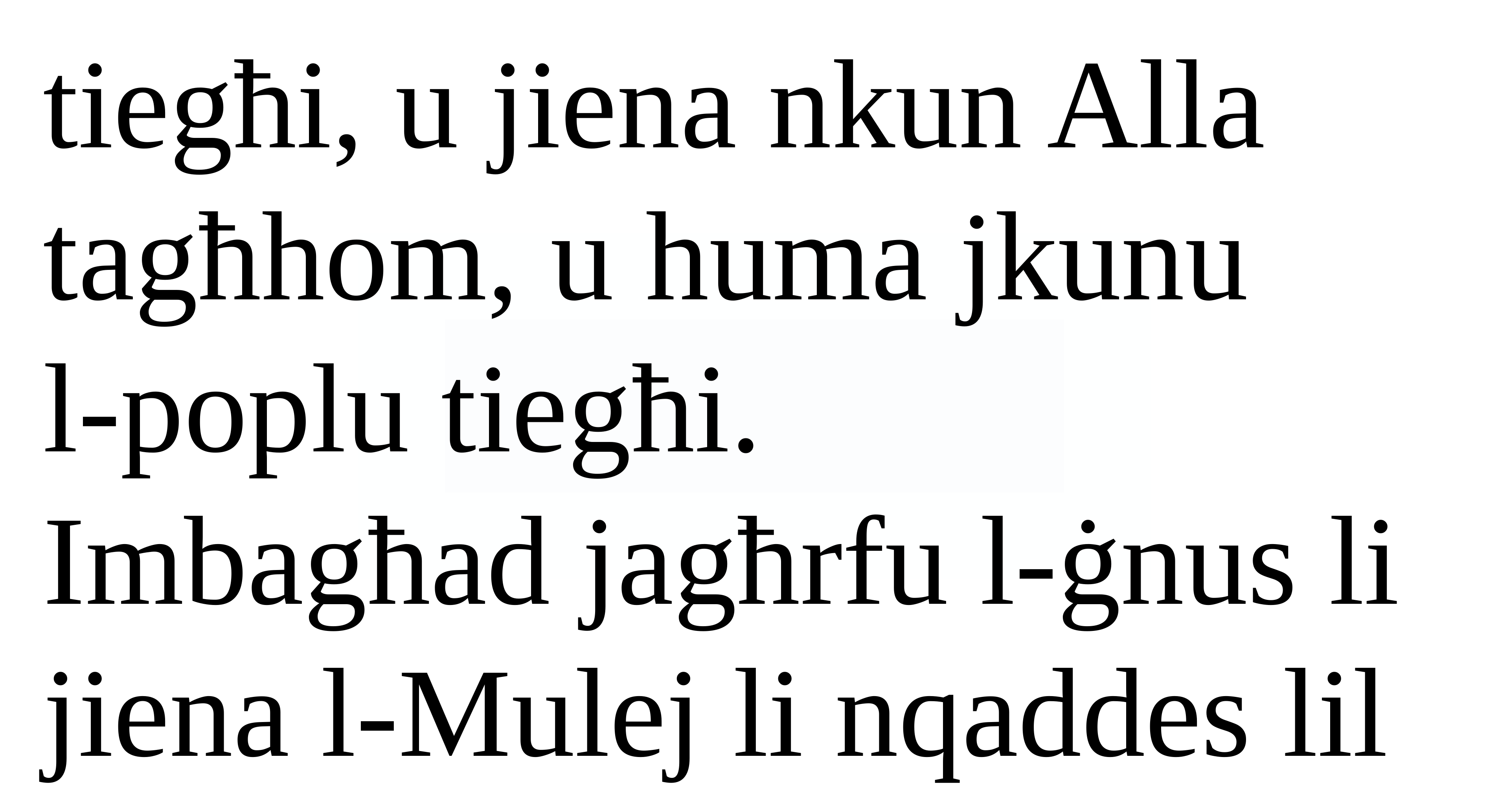

tiegħi, u jiena nkun Alla tagħhom, u huma jkunu
l-poplu tiegħi.
Imbagħad jagħrfu l-ġnus li jiena l-Mulej li nqaddes lil